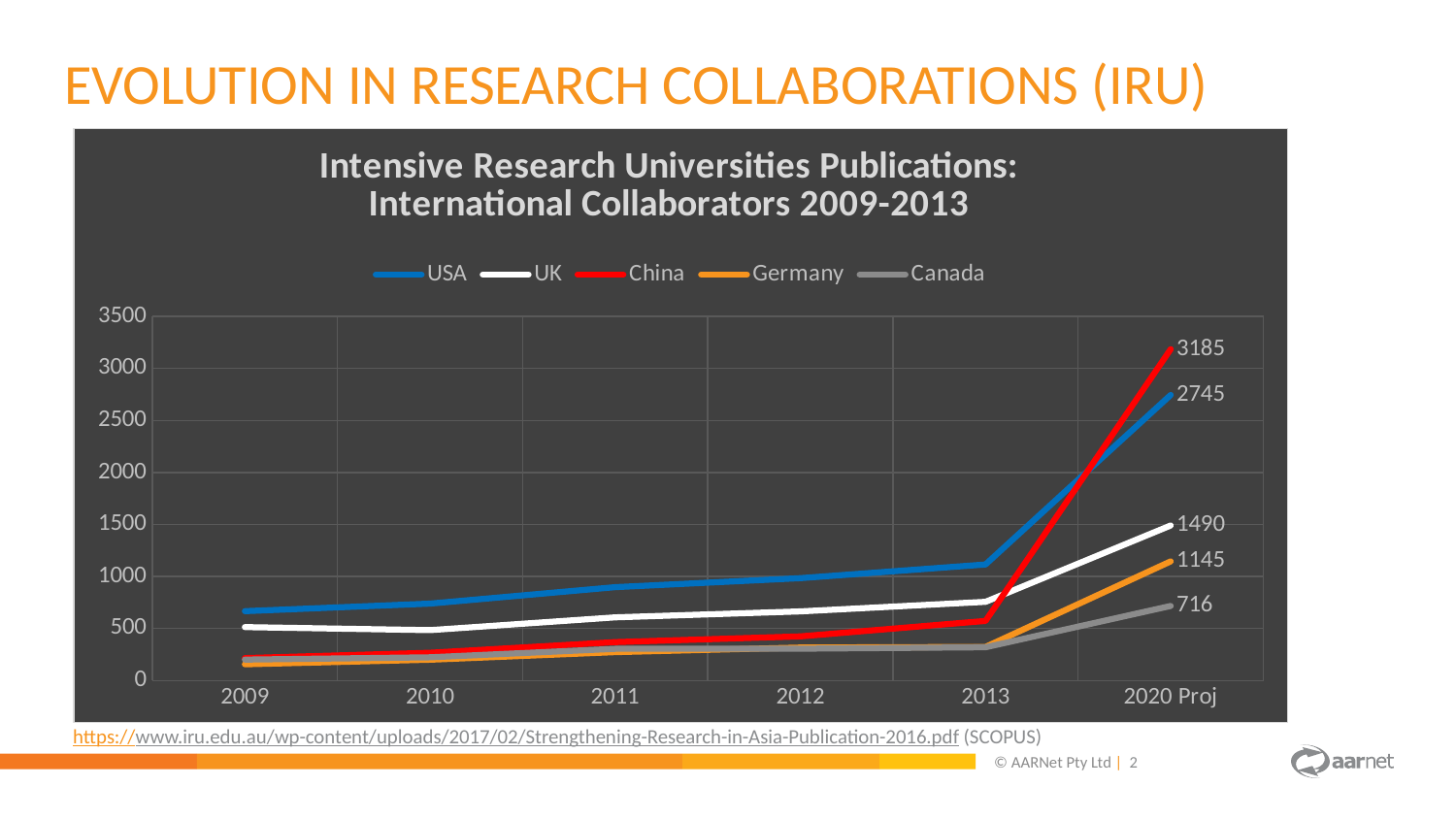

Evolution in Research collaborations (IRU)

### Chart: Intensive Research Universities Publications: International Collaborators 2009-2013

| Category | USA | UK | China | Germany | Canada |
|---|---|---|---|---|---|
| 2009 | 666.0 | 513.0 | 215.0 | 156.0 | 201.0 |
| 2010 | 739.0 | 484.0 | 266.0 | 200.0 | 223.0 |
| 2011 | 897.0 | 607.0 | 369.0 | 272.0 | 304.0 |
| 2012 | 984.0 | 664.0 | 424.0 | 316.0 | 305.0 |
| 2013 | 1115.0 | 756.0 | 573.0 | 322.0 | 319.0 |
| 2020 Proj | 2745.0 | 1490.0 | 3185.0 | 1145.0 | 716.0 |
https://www.iru.edu.au/wp-content/uploads/2017/02/Strengthening-Research-in-Asia-Publication-2016.pdf (SCOPUS)
© AARNet Pty Ltd |
2